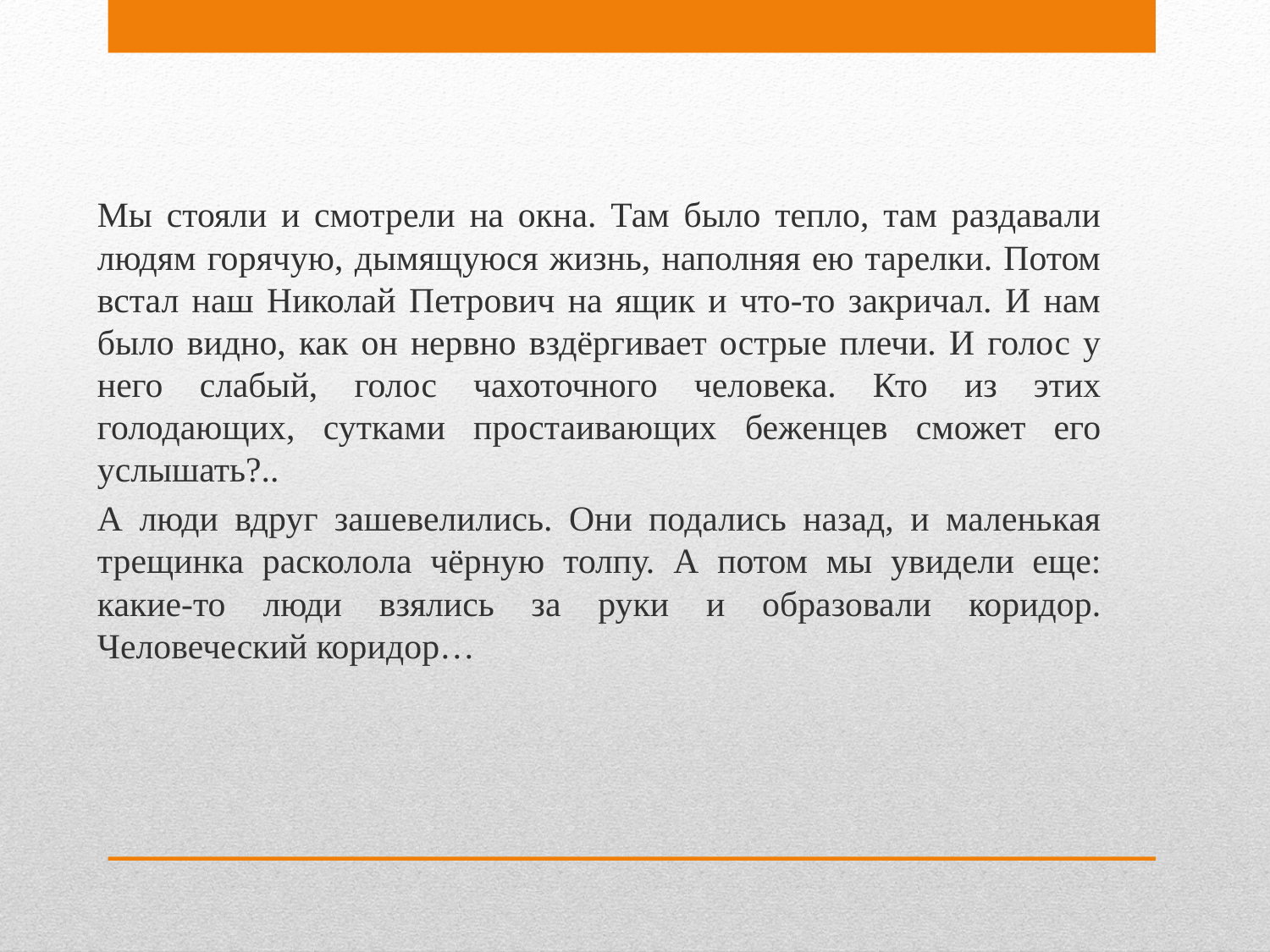

Мы стояли и смотрели на окна. Там было тепло, там раздавали людям горячую, дымящуюся жизнь, наполняя ею тарелки. Потом встал наш Николай Петрович на ящик и что-то закричал. И нам было видно, как он нервно вздёргивает острые плечи. И голос у него слабый, голос чахоточного человека. Кто из этих голодающих, сутками простаивающих беженцев сможет его услышать?..
А люди вдруг зашевелились. Они подались назад, и маленькая трещинка расколола чёрную толпу. А потом мы увидели еще: какие-то люди взялись за руки и образовали коридор. Человеческий коридор…